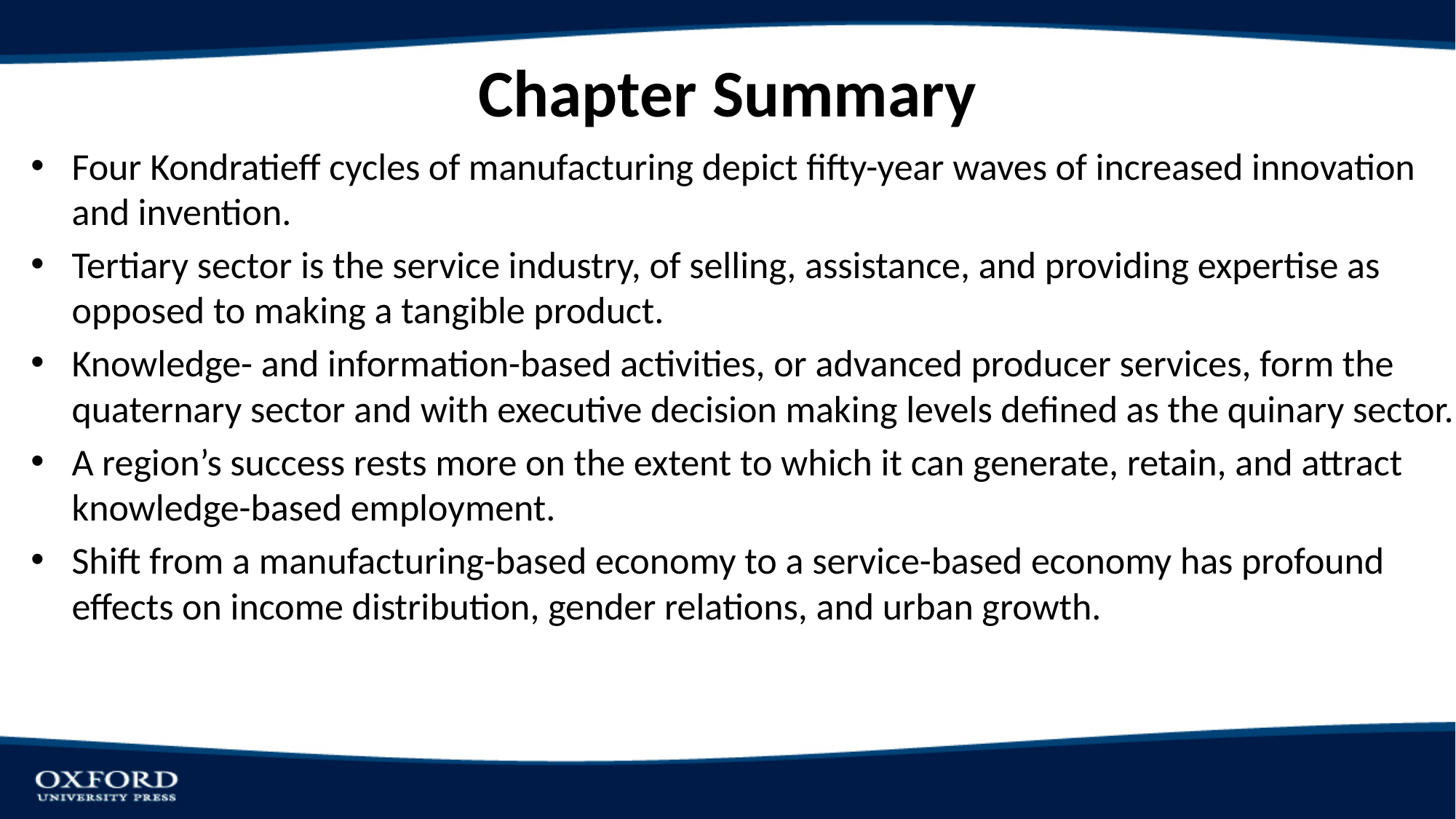

# Chapter Summary
Four Kondratieff cycles of manufacturing depict fifty-year waves of increased innovation and invention.
Tertiary sector is the service industry, of selling, assistance, and providing expertise as opposed to making a tangible product.
Knowledge- and information-based activities, or advanced producer services, form the quaternary sector and with executive decision making levels defined as the quinary sector.
A region’s success rests more on the extent to which it can generate, retain, and attract knowledge-based employment.
Shift from a manufacturing-based economy to a service-based economy has profound effects on income distribution, gender relations, and urban growth.